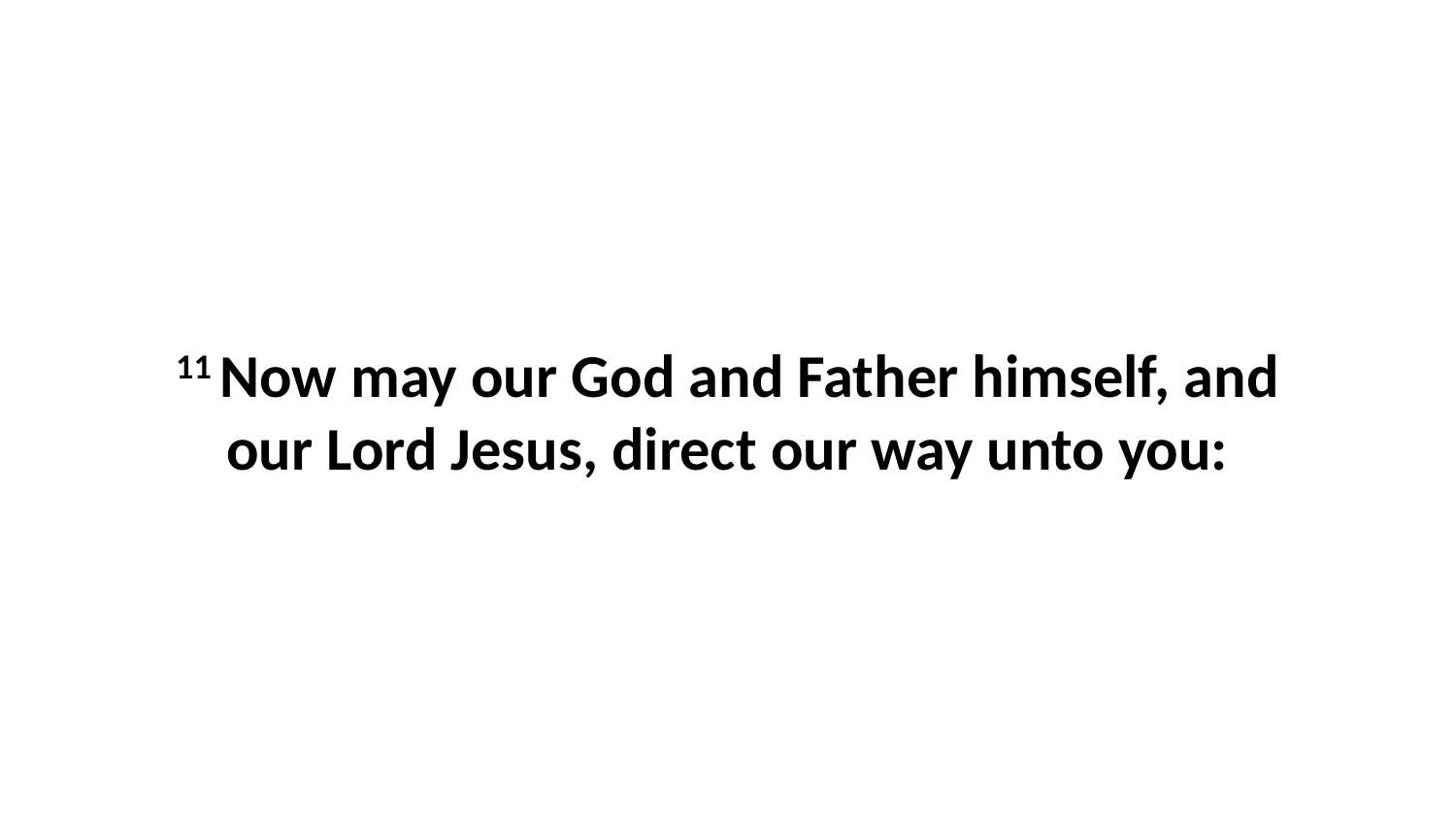

11 Now may our God and Father himself, and our Lord Jesus, direct our way unto you: